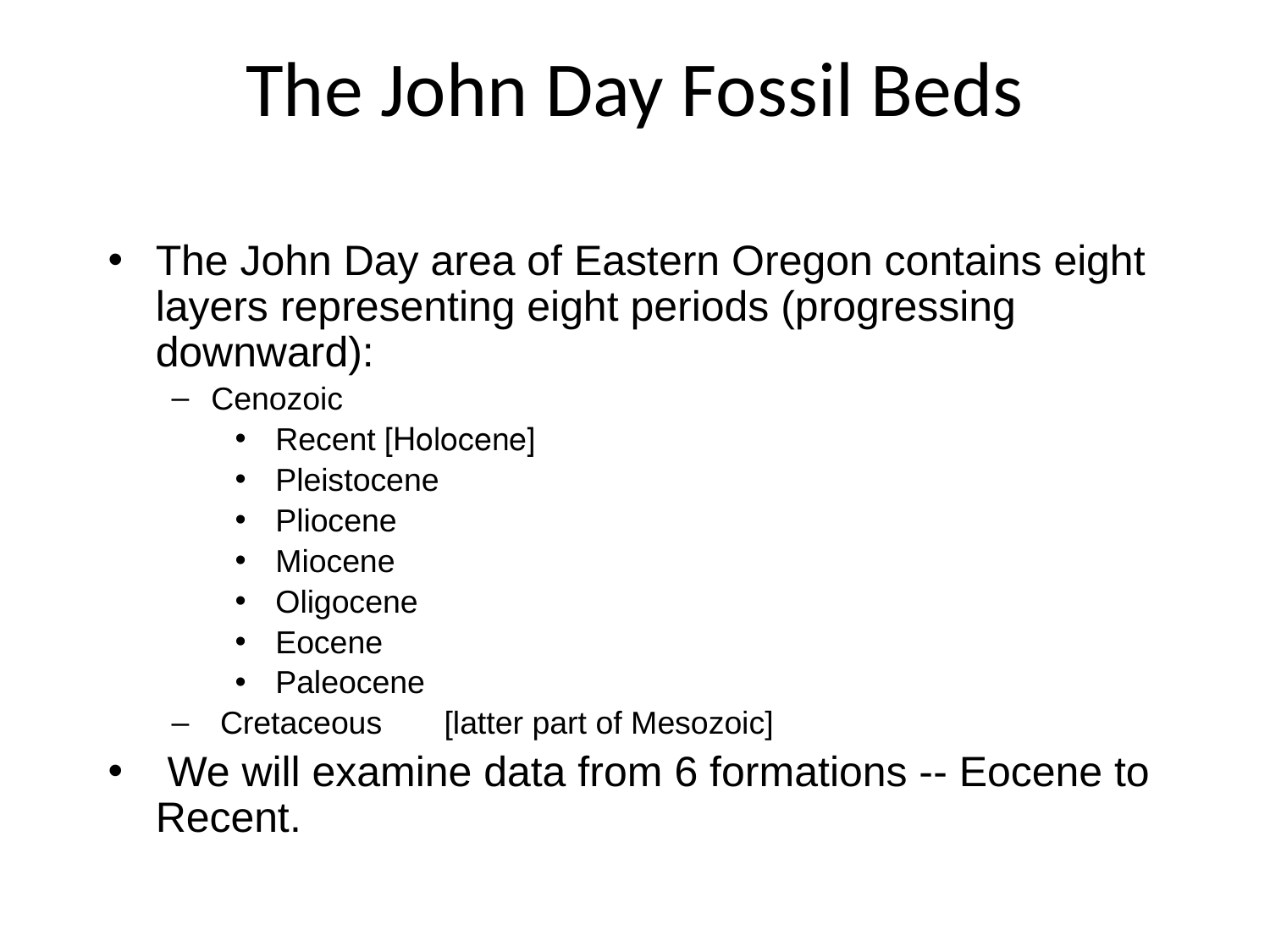

# The John Day Fossil Beds
The John Day area of Eastern Oregon contains eight layers representing eight periods (progressing downward):
Cenozoic
 Recent [Holocene]
 Pleistocene
 Pliocene
 Miocene
 Oligocene
 Eocene
 Paleocene
 Cretaceous       [latter part of Mesozoic]
 We will examine data from 6 formations -- Eocene to Recent.